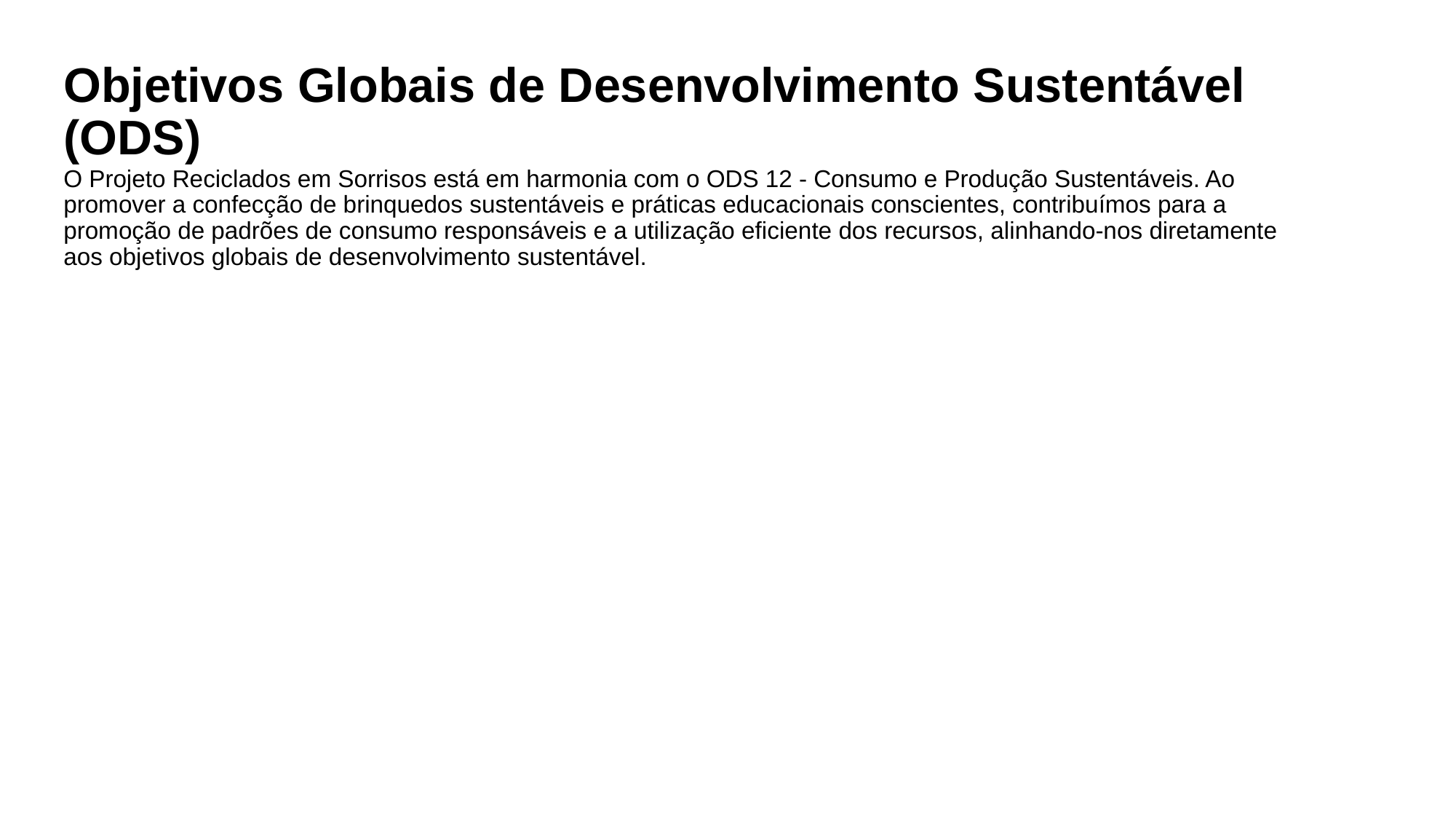

# Objetivos Globais de Desenvolvimento Sustentável (ODS)
O Projeto Reciclados em Sorrisos está em harmonia com o ODS 12 - Consumo e Produção Sustentáveis. Ao promover a confecção de brinquedos sustentáveis e práticas educacionais conscientes, contribuímos para a promoção de padrões de consumo responsáveis e a utilização eficiente dos recursos, alinhando-nos diretamente aos objetivos globais de desenvolvimento sustentável.